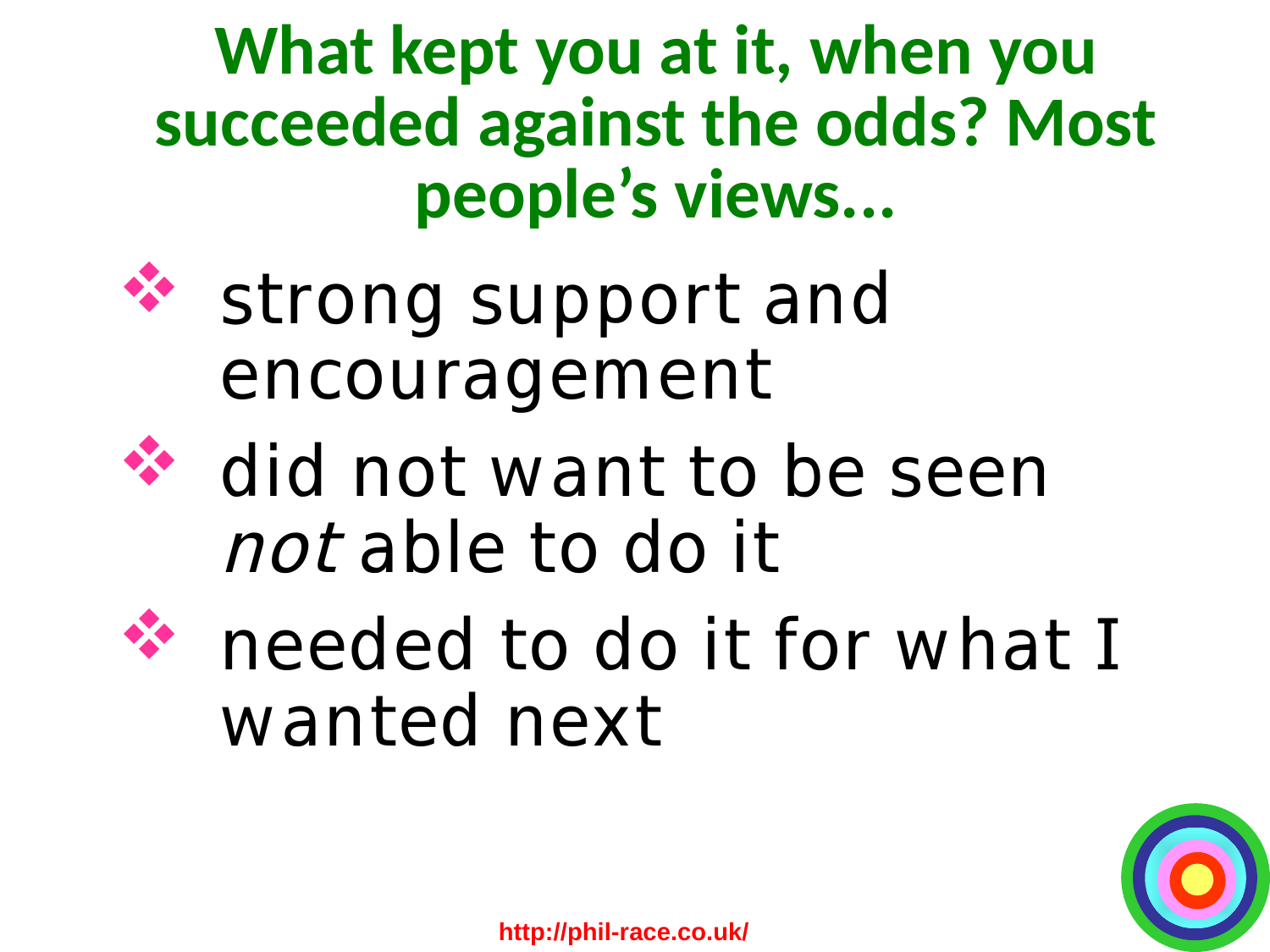

What kept you at it, when you succeeded against the odds? Most people’s views...
strong support and encouragement
did not want to be seen not able to do it
needed to do it for what I wanted next